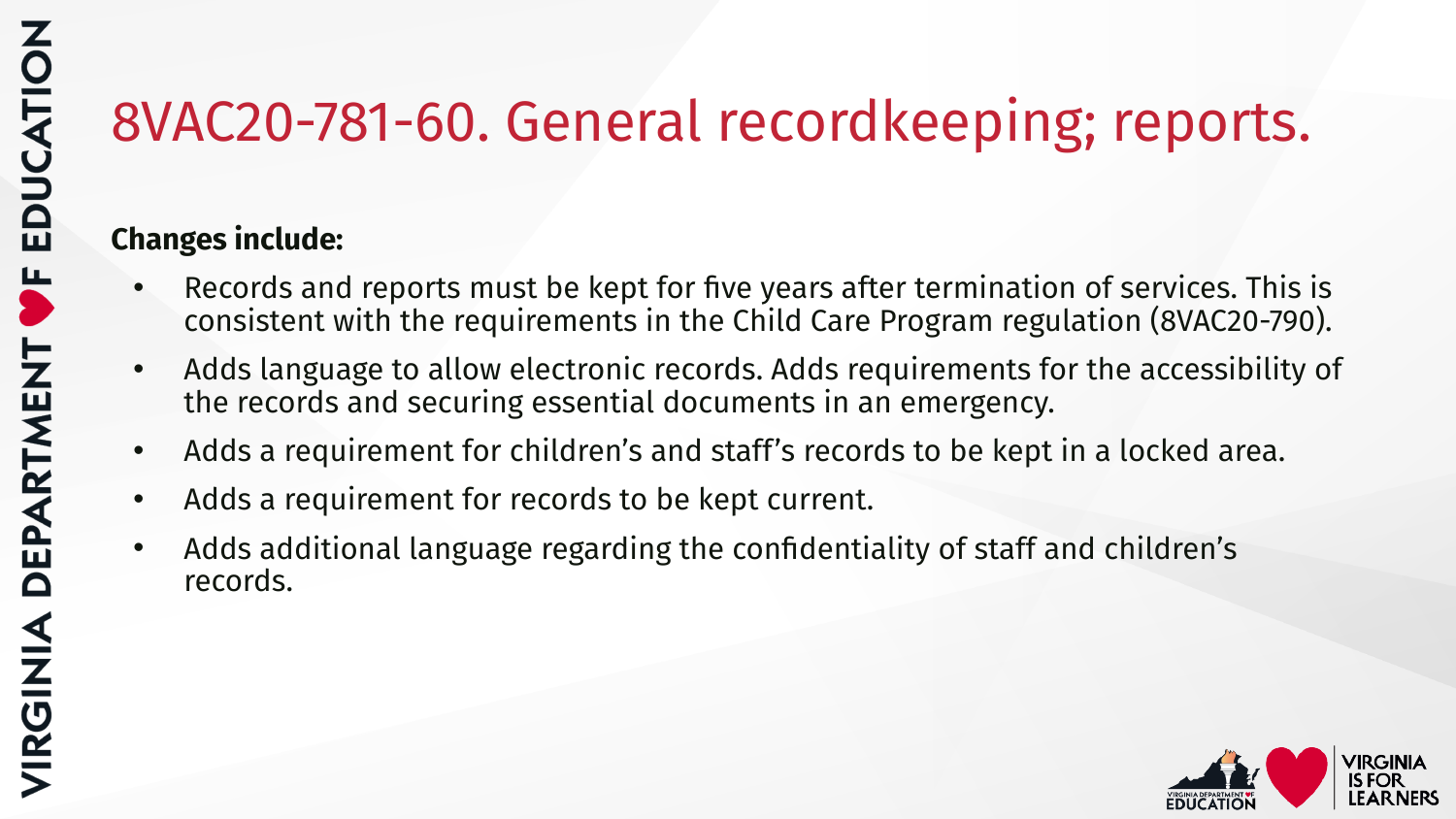

# 8VAC20-781-60. General recordkeeping; reports.
Changes include:
Records and reports must be kept for five years after termination of services. This is consistent with the requirements in the Child Care Program regulation (8VAC20-790).
Adds language to allow electronic records. Adds requirements for the accessibility of the records and securing essential documents in an emergency.
Adds a requirement for children’s and staff’s records to be kept in a locked area.
Adds a requirement for records to be kept current.
Adds additional language regarding the confidentiality of staff and children’s records.